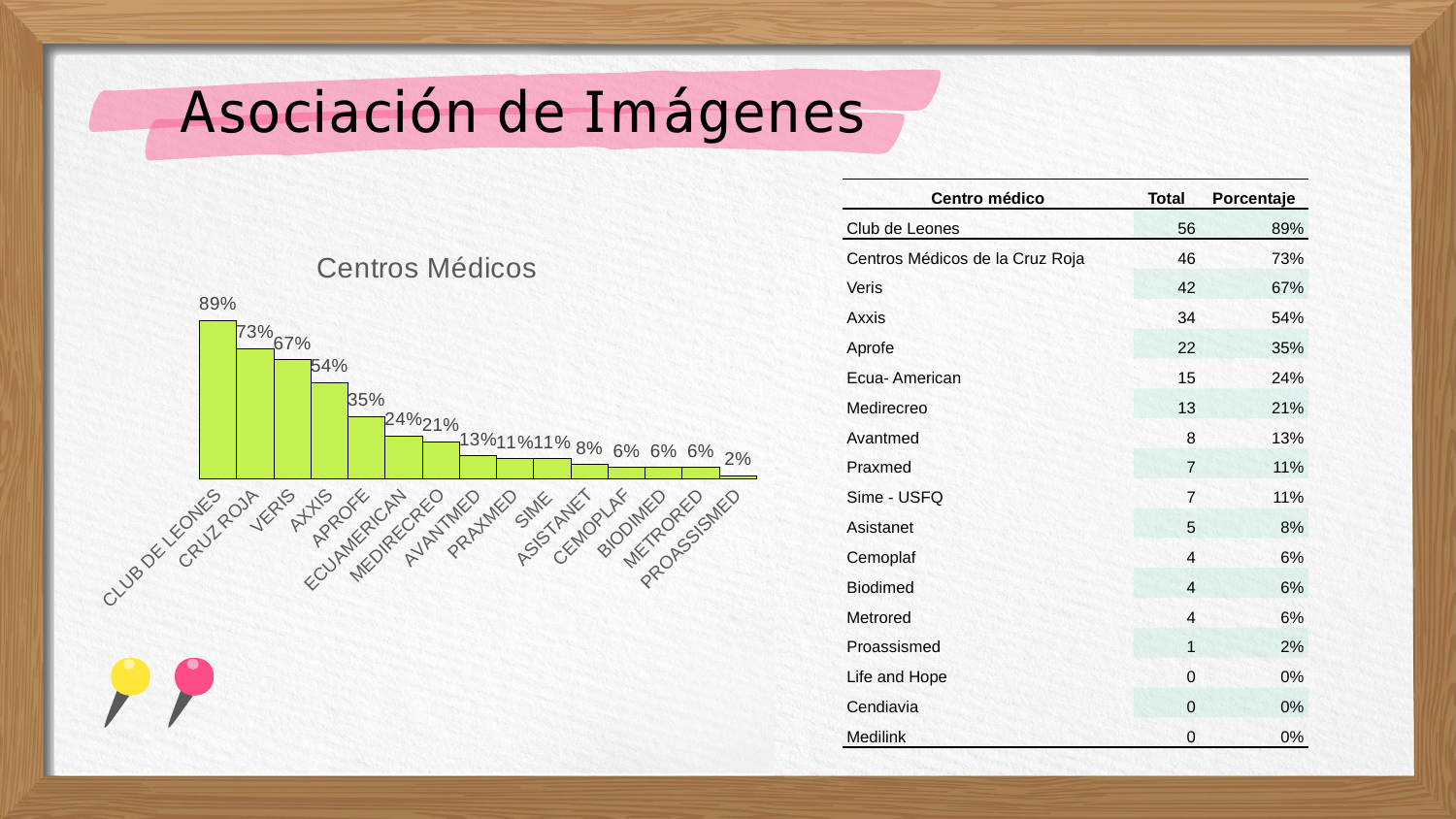

Asociación de Imágenes
| Centro médico | Total | Porcentaje |
| --- | --- | --- |
| Club de Leones | 56 | 89% |
| Centros Médicos de la Cruz Roja | 46 | 73% |
| Veris | 42 | 67% |
| Axxis | 34 | 54% |
| Aprofe | 22 | 35% |
| Ecua- American | 15 | 24% |
| Medirecreo | 13 | 21% |
| Avantmed | 8 | 13% |
| Praxmed | 7 | 11% |
| Sime - USFQ | 7 | 11% |
| Asistanet | 5 | 8% |
| Cemoplaf | 4 | 6% |
| Biodimed | 4 | 6% |
| Metrored | 4 | 6% |
| Proassismed | 1 | 2% |
| Life and Hope | 0 | 0% |
| Cendiavia | 0 | 0% |
| Medilink | 0 | 0% |

### Chart: Centros Médicos

| Category |  |
|---|---|
| CLUB DE LEONES | 0.8888888888888888 |
|  CRUZ ROJA | 0.7301587301587301 |
| VERIS | 0.6666666666666666 |
| AXXIS | 0.5396825396825397 |
| APROFE | 0.3492063492063492 |
| ECUAMERICAN | 0.23809523809523808 |
| MEDIRECREO | 0.20634920634920634 |
| AVANTMED | 0.12698412698412698 |
| PRAXMED | 0.1111111111111111 |
| SIME  | 0.1111111111111111 |
| ASISTANET | 0.07936507936507936 |
| CEMOPLAF | 0.06349206349206349 |
| BIODIMED | 0.06349206349206349 |
| METRORED | 0.06349206349206349 |
| PROASSISMED | 0.015873015873015872 |